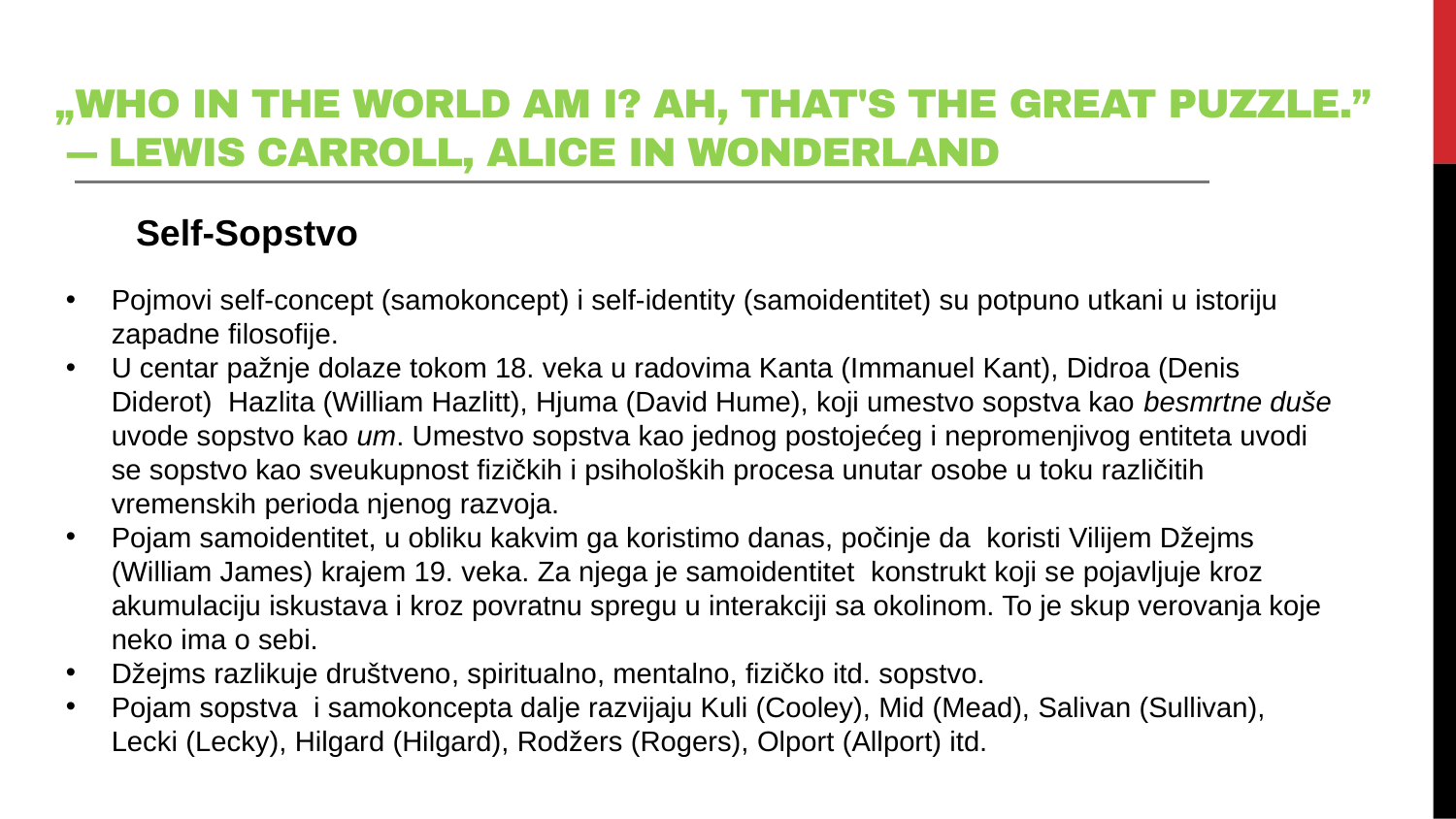

# „Who in the world am I? Ah, that's the great puzzle.”  ― Lewis Carroll, Alice in Wonderland
Self-Sopstvo
Pojmovi self-concept (samokoncept) i self-identity (samoidentitet) su potpuno utkani u istoriju zapadne filosofije.
U centar pažnje dolaze tokom 18. veka u radovima Kanta (Immanuel Kant), Didroa (Denis Diderot)  Hazlita (William Hazlitt), Hjuma (David Hume), koji umestvo sopstva kao besmrtne duše uvode sopstvo kao um. Umestvo sopstva kao jednog postojećeg i nepromenjivog entiteta uvodi se sopstvo kao sveukupnost fizičkih i psiholoških procesa unutar osobe u toku različitih vremenskih perioda njenog razvoja.
Pojam samoidentitet, u obliku kakvim ga koristimo danas, počinje da  koristi Vilijem Džejms (William James) krajem 19. veka. Za njega je samoidentitet  konstrukt koji se pojavljuje kroz akumulaciju iskustava i kroz povratnu spregu u interakciji sa okolinom. To je skup verovanja koje neko ima o sebi.
Džejms razlikuje društveno, spiritualno, mentalno, fizičko itd. sopstvo.
Pojam sopstva  i samokoncepta dalje razvijaju Kuli (Cooley), Mid (Mead), Salivan (Sullivan), Lecki (Lecky), Hilgard (Hilgard), Rodžers (Rogers), Olport (Allport) itd.